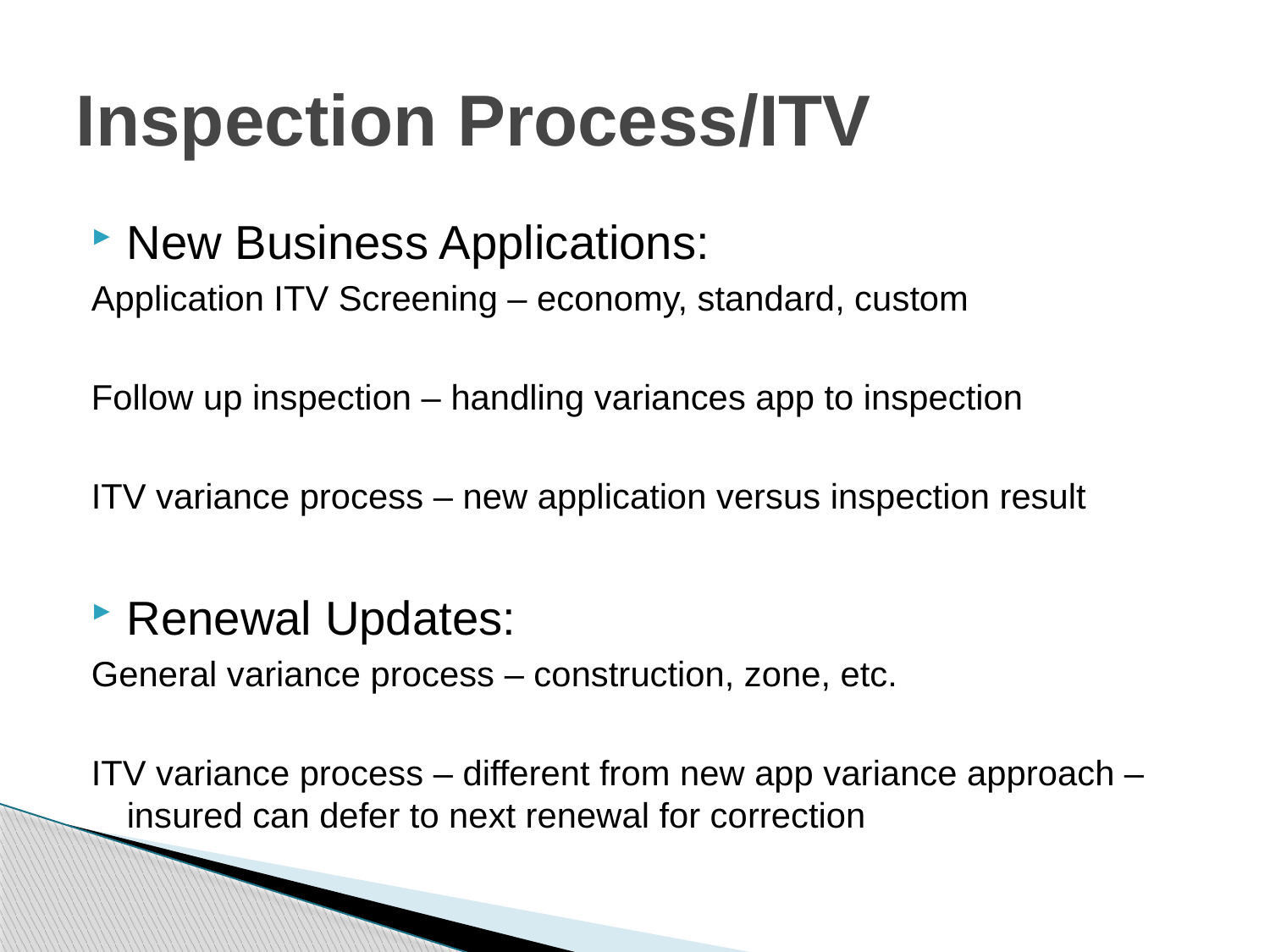

# Inspection Process/ITV
New Business Applications:
Application ITV Screening – economy, standard, custom

Follow up inspection – handling variances app to inspection

ITV variance process – new application versus inspection result

Renewal Updates:
General variance process – construction, zone, etc.

ITV variance process – different from new app variance approach – insured can defer to next renewal for correction